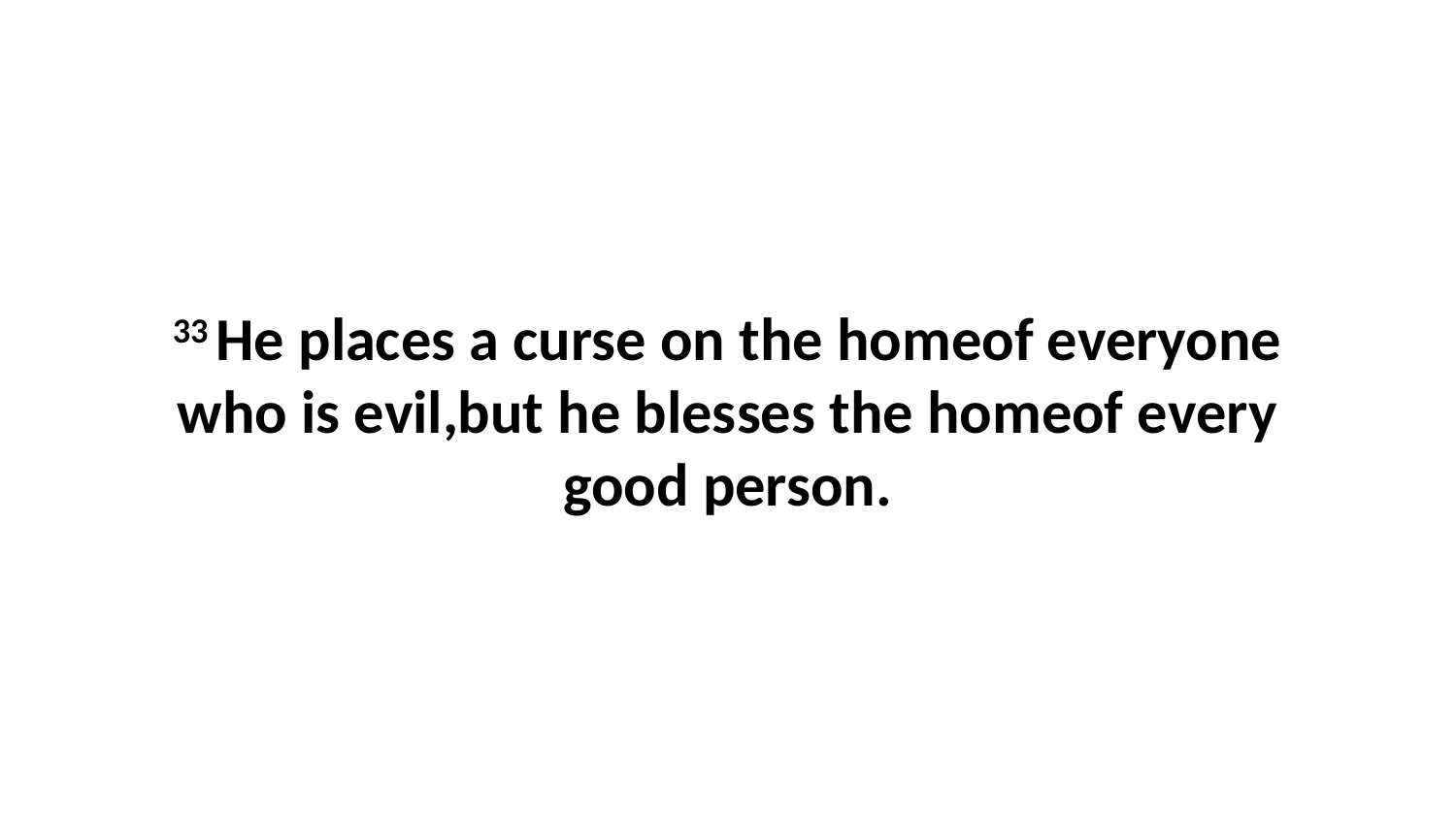

33 He places a curse on the homeof everyone who is evil,but he blesses the homeof every good person.